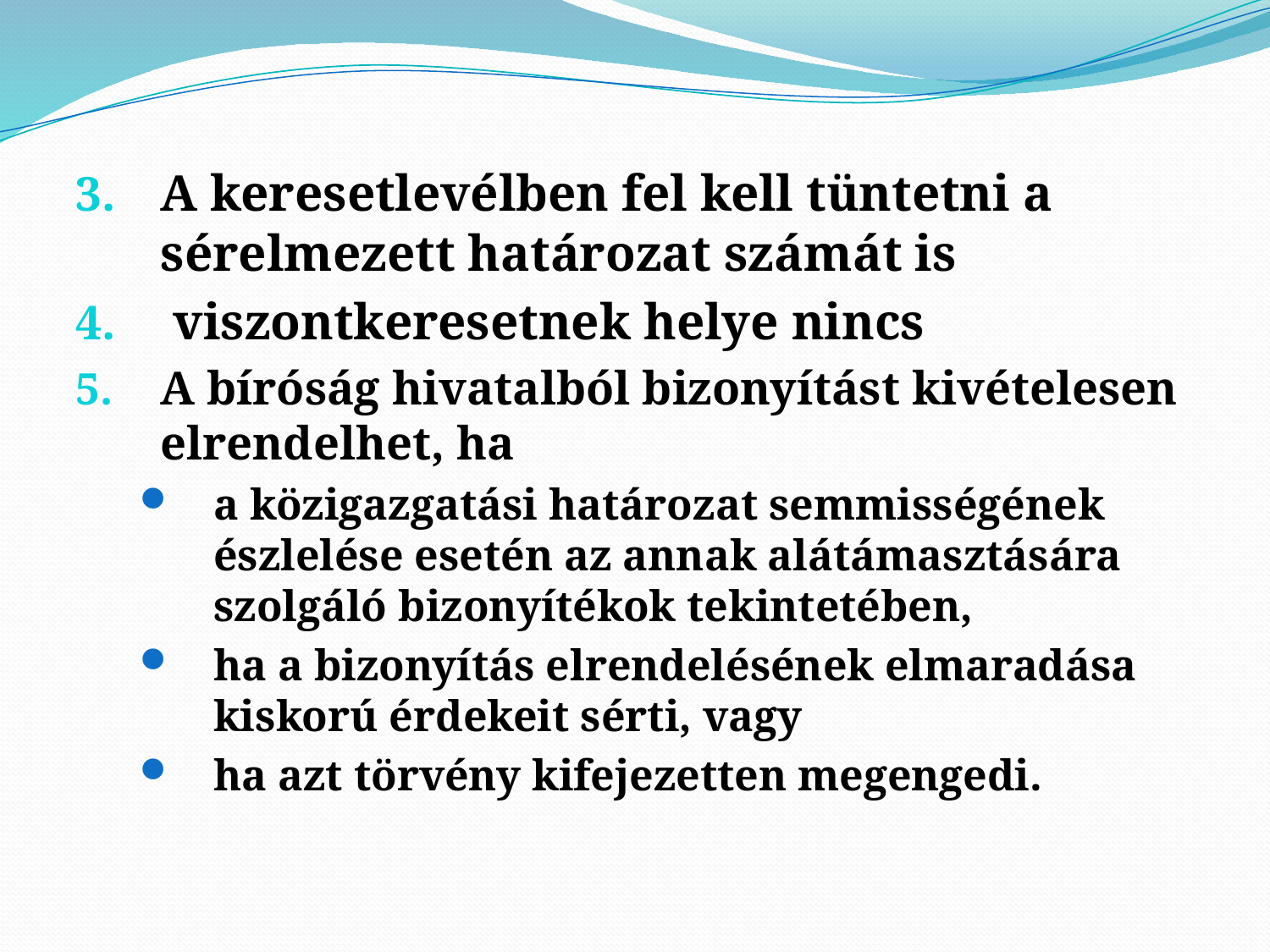

A keresetlevélben fel kell tüntetni a sérelmezett határozat számát is
 viszontkeresetnek helye nincs
A bíróság hivatalból bizonyítást kivételesen elrendelhet, ha
a közigazgatási határozat semmisségének észlelése esetén az annak alátámasztására szolgáló bizonyítékok tekintetében,
ha a bizonyítás elrendelésének elmaradása kiskorú érdekeit sérti, vagy
ha azt törvény kifejezetten megengedi.